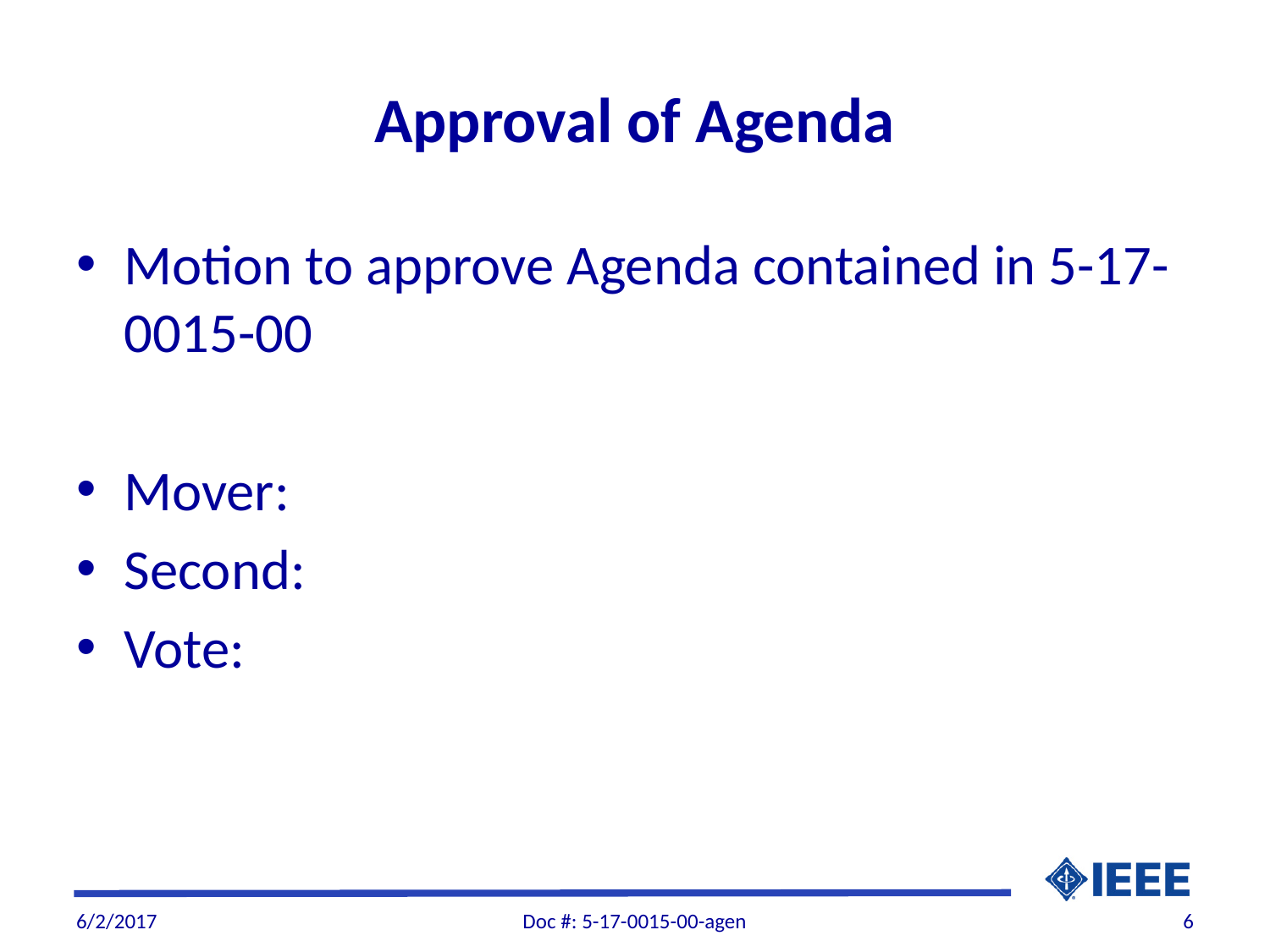

# Approval of Agenda
Motion to approve Agenda contained in 5-17-0015-00

Mover:
Second:
Vote:

6/2/2017
Doc #: 5-17-0015-00-agen
6